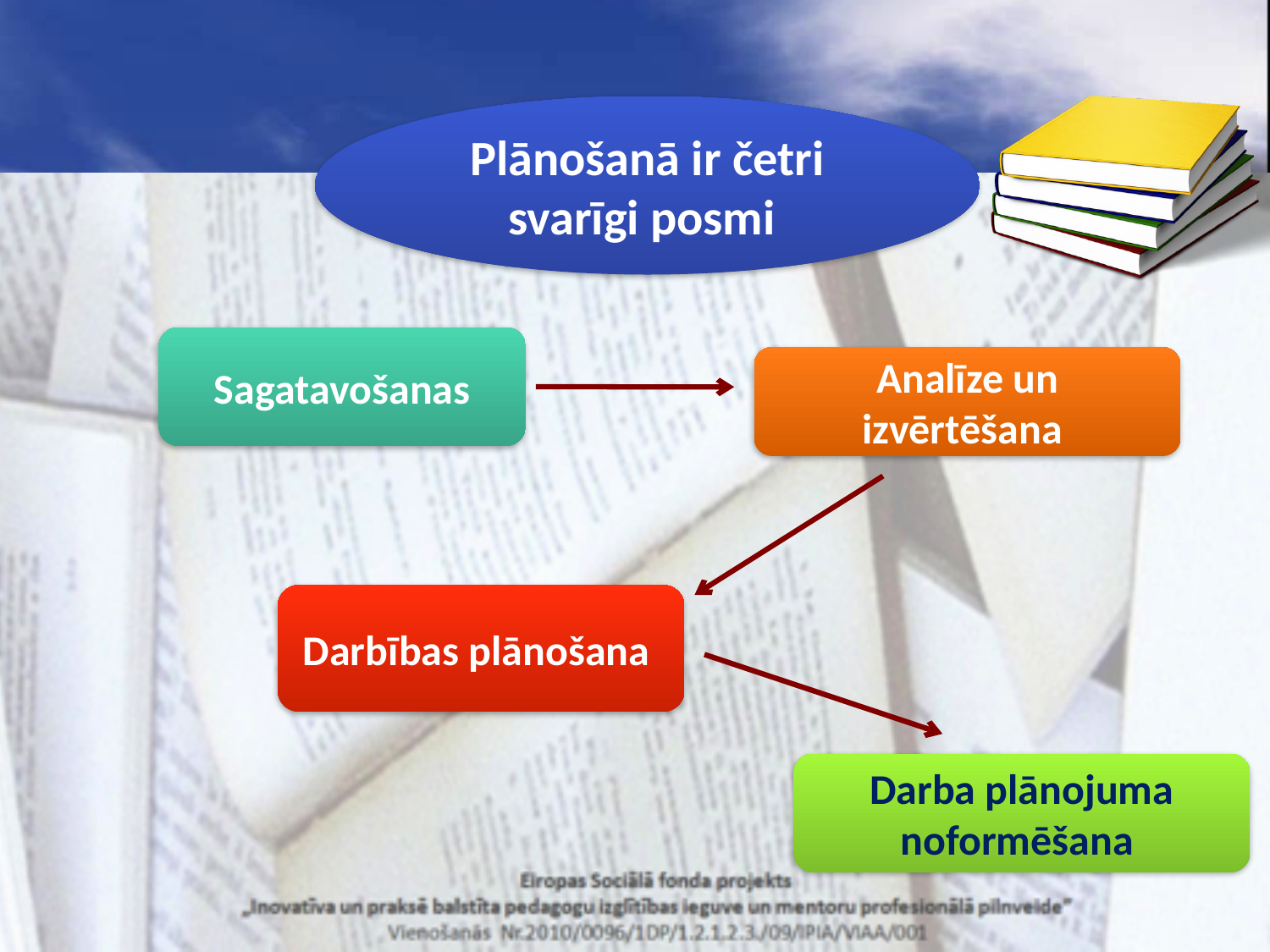

Plānošanā ir četri svarīgi posmi
Sagatavošanas
Analīze un izvērtēšana
Darbības plānošana
Darba plānojuma noformēšana